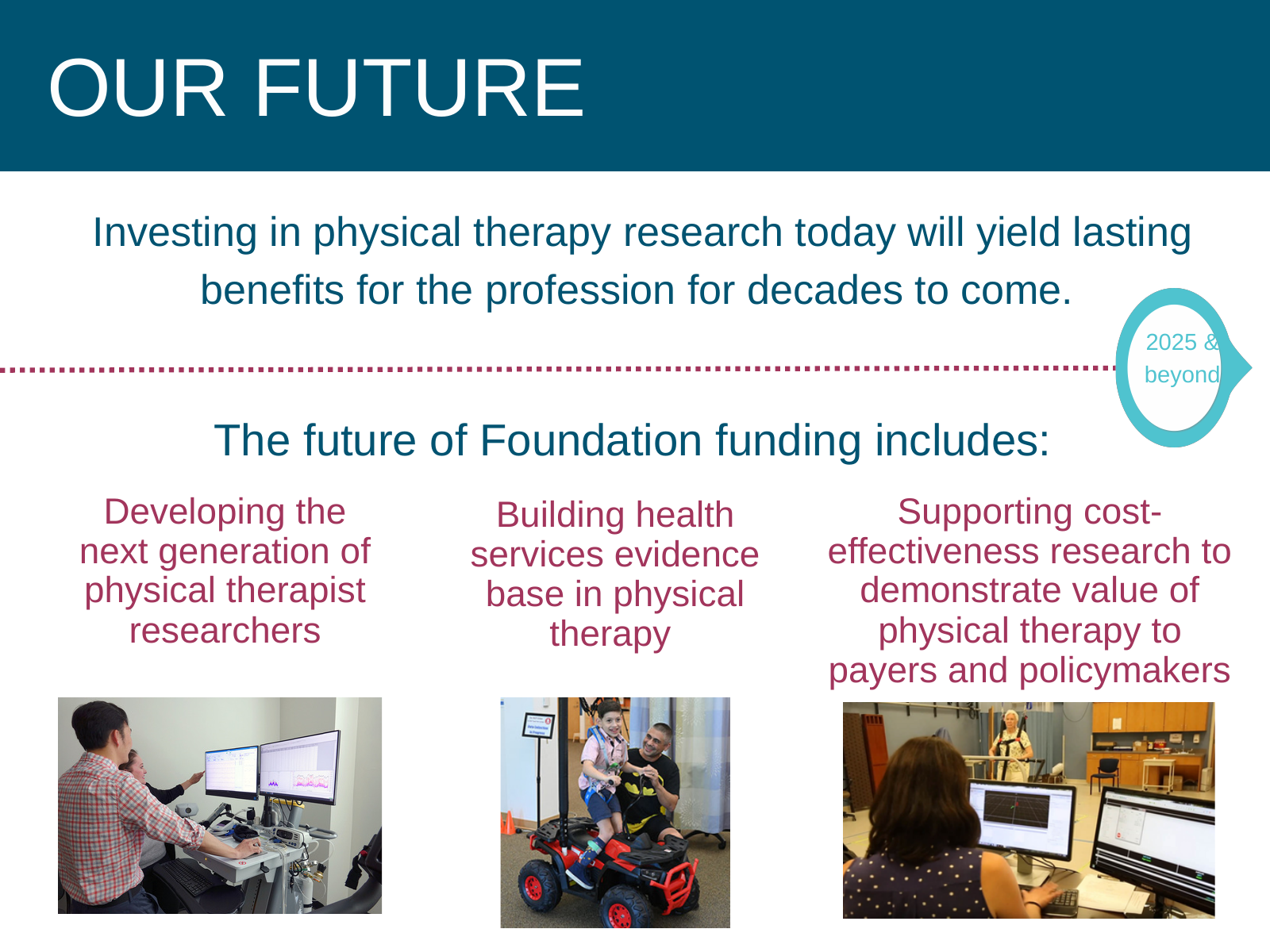

OUR FUTURE
Investing in physical therapy research today will yield lasting benefits for the profession for decades to come.

2025 & beyond

The future of Foundation funding includes:
Developing the next generation of physical therapist researchers
Supporting cost-effectiveness research to demonstrate value of physical therapy to payers and policymakers
Building health services evidence base in physical therapy